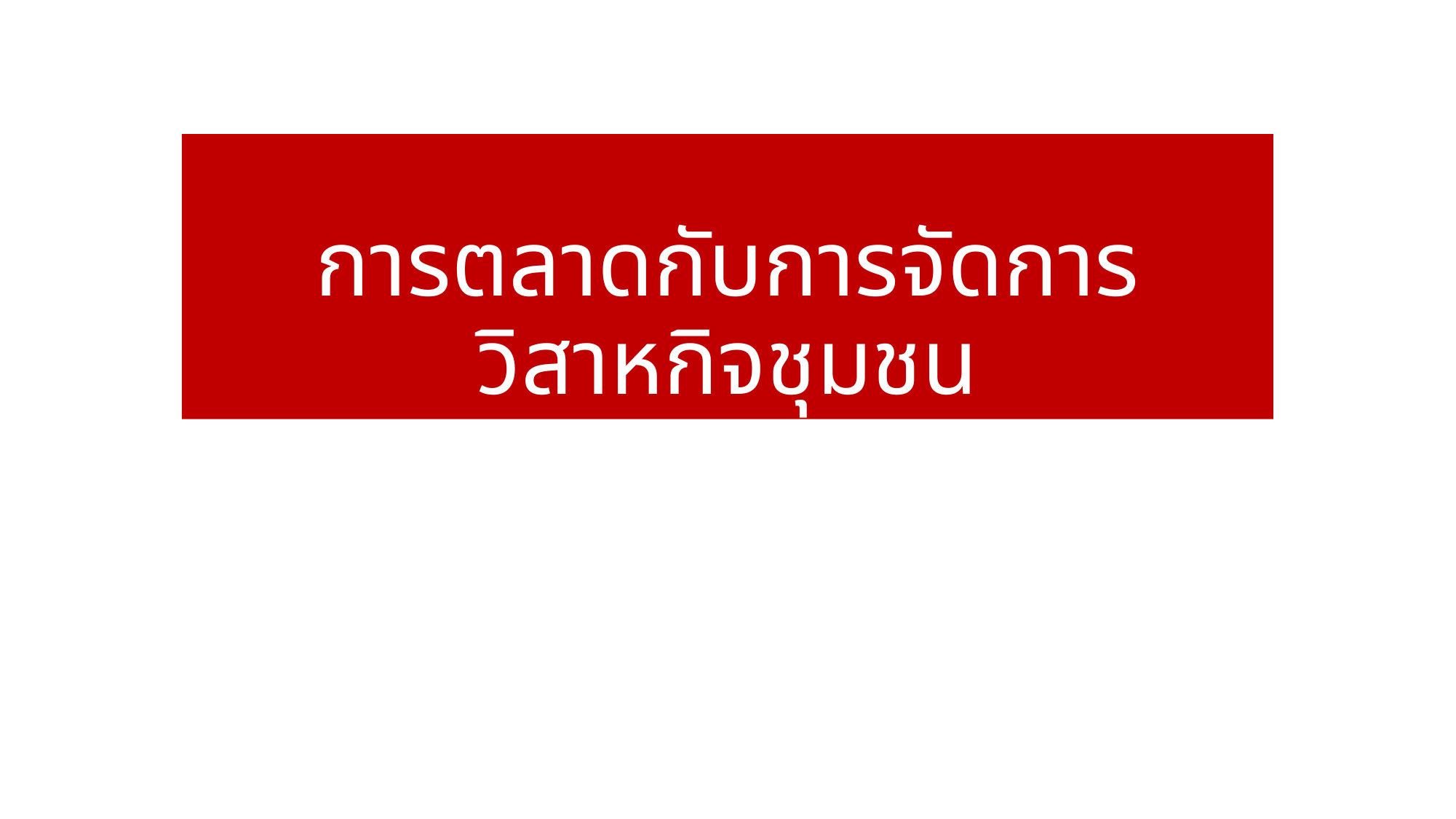

# การตลาดกับการจัดการวิสาหกิจชุมชน